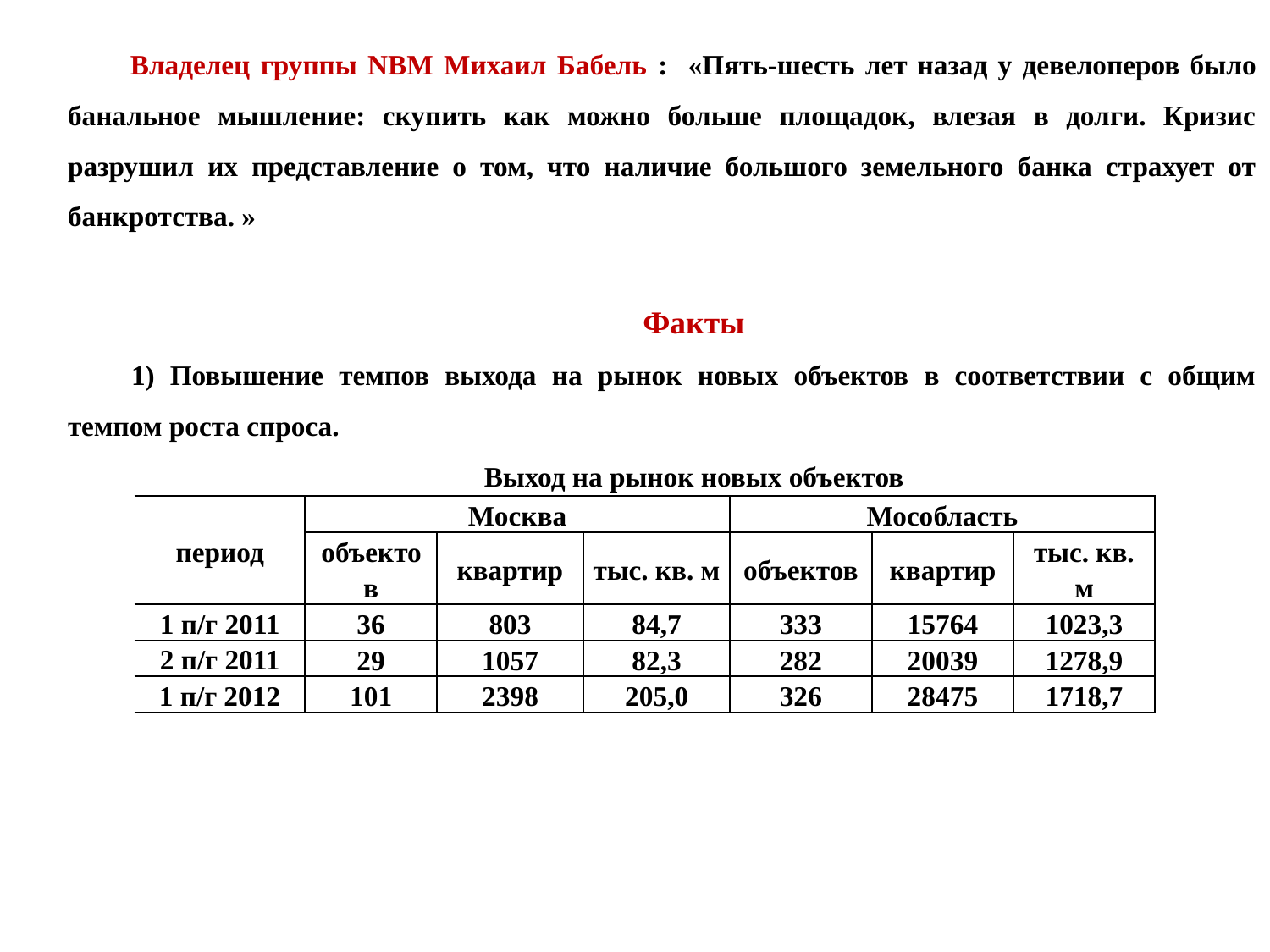

Владелец группы NBM Михаил Бабель :  «Пять-шесть лет назад у девелоперов было банальное мышление: скупить как можно больше площадок, влезая в долги. Кризис разрушил их представление о том, что наличие большого земельного банка страхует от банкротства. »

Факты
1) Повышение темпов выхода на рынок новых объектов в соответствии с общим темпом роста спроса.
Выход на рынок новых объектов
| период | Москва |  |  | Мособласть |  |  |
| --- | --- | --- | --- | --- | --- | --- |
|  | объектов | квартир | тыс. кв. м | объектов | квартир | тыс. кв. м |
| 1 п/г 2011 | 36 | 803 | 84,7 | 333 | 15764 | 1023,3 |
| 2 п/г 2011 | 29 | 1057 | 82,3 | 282 | 20039 | 1278,9 |
| 1 п/г 2012 | 101 | 2398 | 205,0 | 326 | 28475 | 1718,7 |